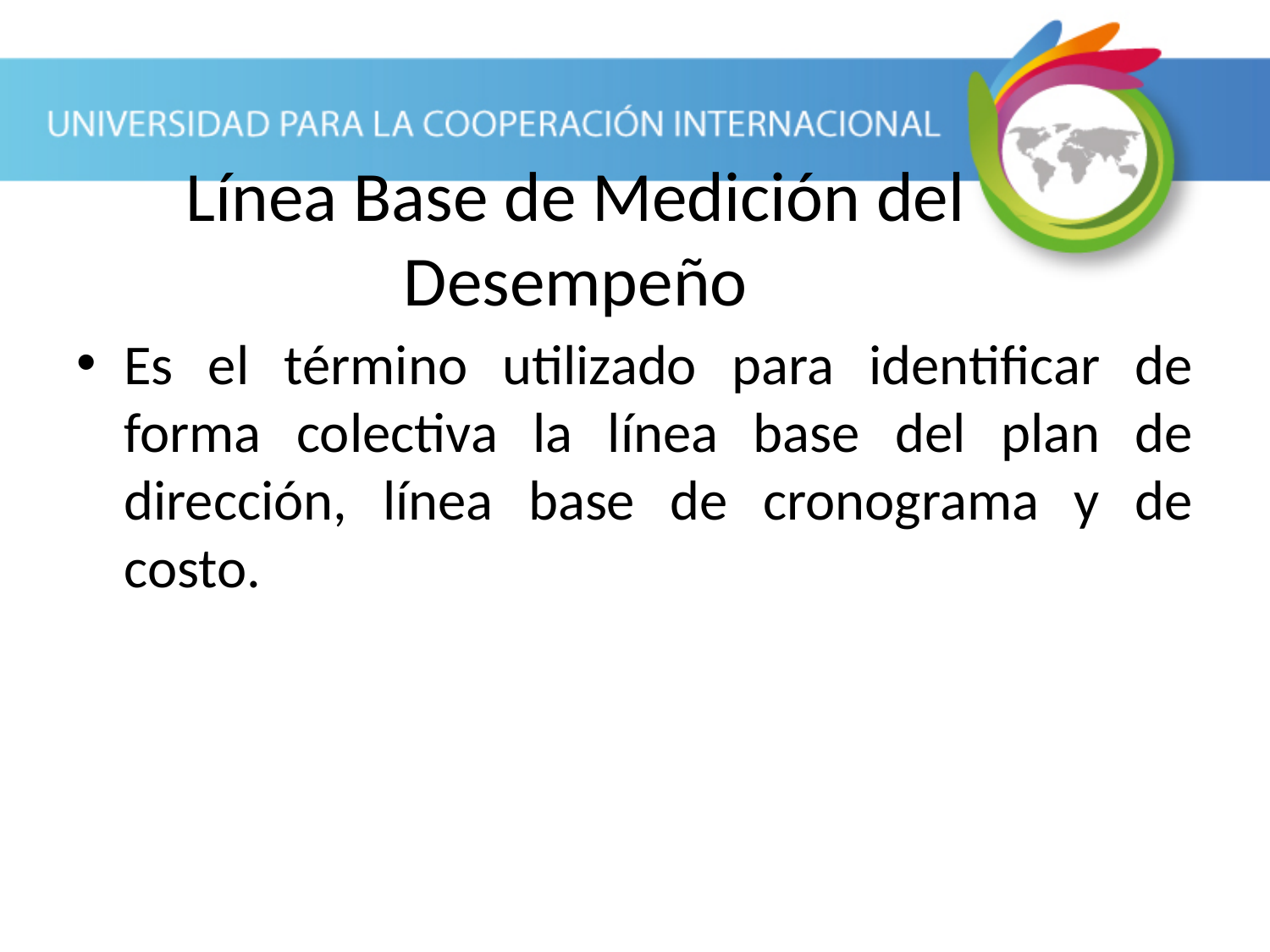

Es el término utilizado para identificar de forma colectiva la línea base del plan de dirección, línea base de cronograma y de costo.

Línea Base de Medición del Desempeño